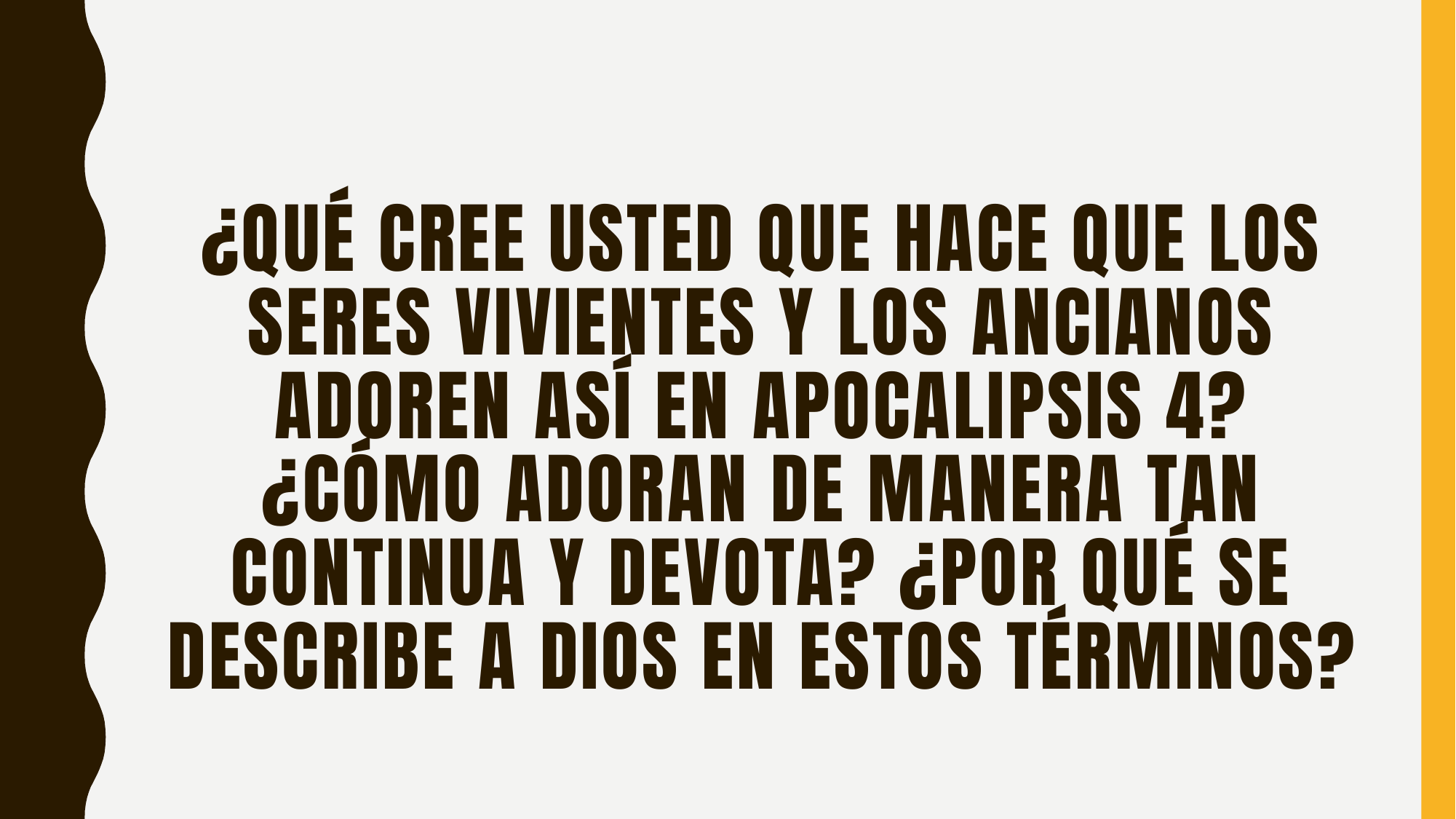

# ¿Qué cree USTED que hace que los seres vivientes y los ancianos adoren Así en Apocalipsis 4? ¿Cómo adoran de manera tan continua y devota? ¿Por qué se describe a Dios en estos términos?